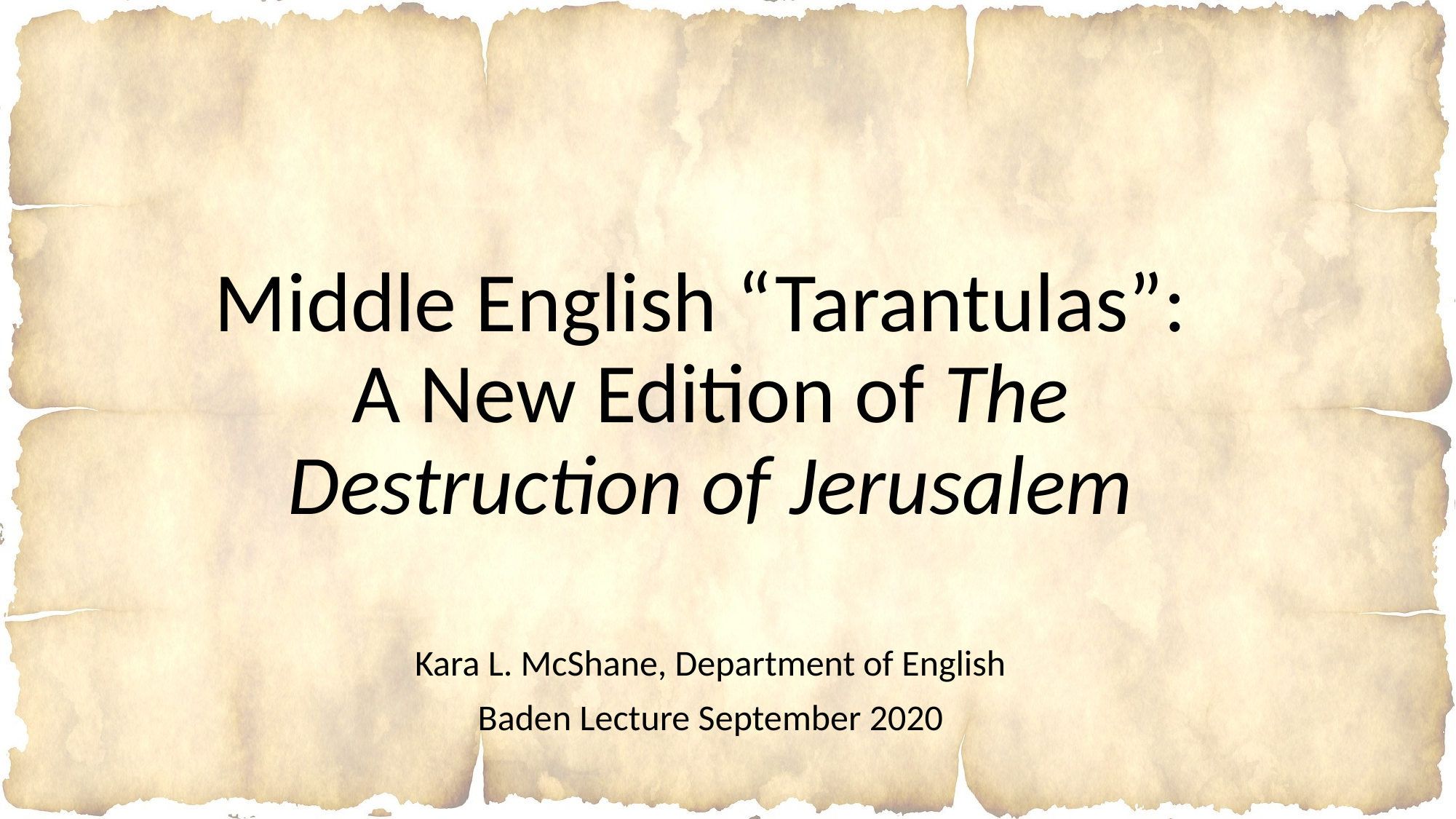

# Middle English “Tarantulas”: A New Edition of The Destruction of Jerusalem
Kara L. McShane, Department of English
Baden Lecture September 2020